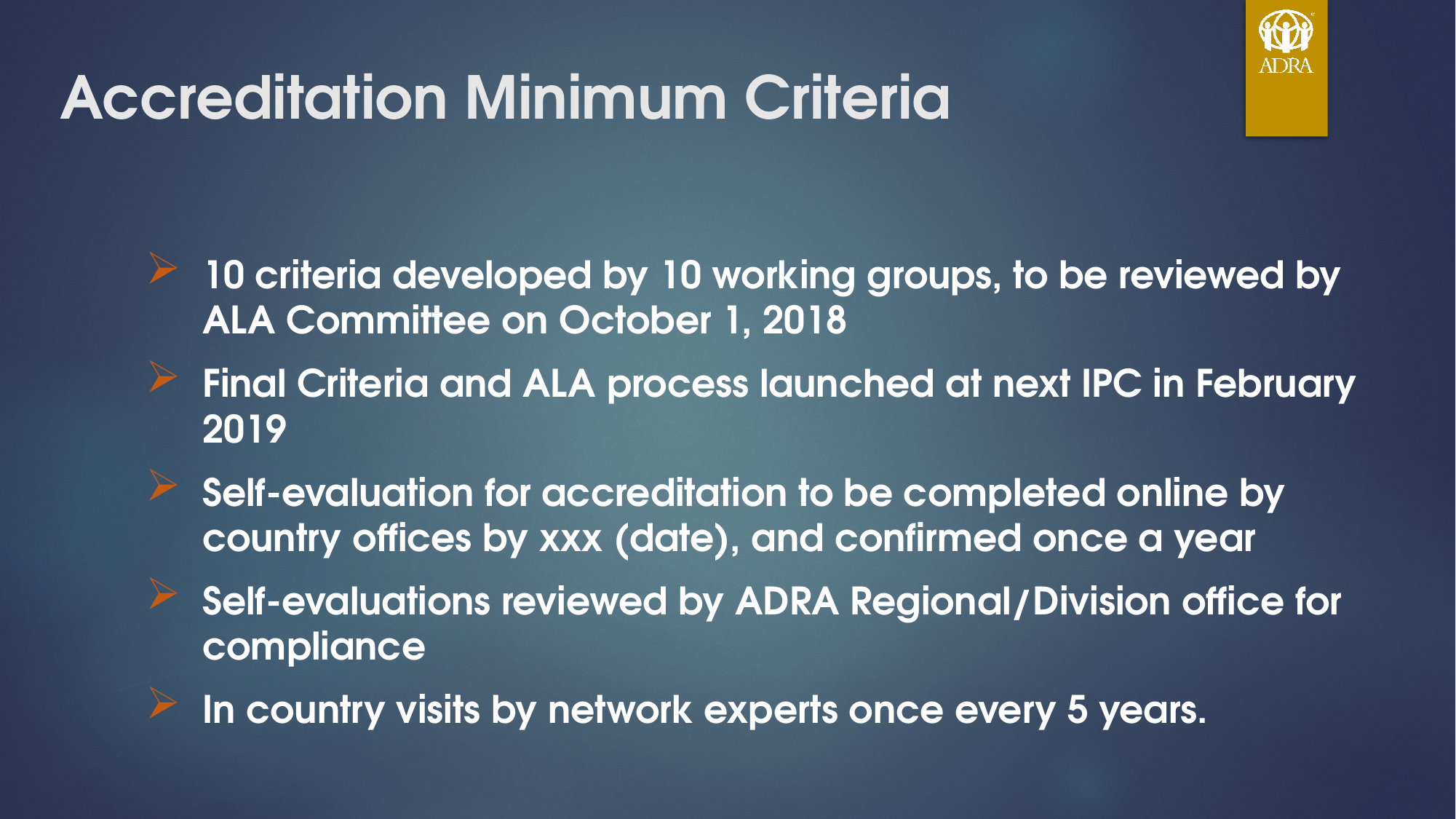

# Accreditation Minimum Criteria
10 criteria developed by 10 working groups, to be reviewed by ALA Committee on October 1, 2018
Final Criteria and ALA process launched at next IPC in February 2019
Self-evaluation for accreditation to be completed online by country offices by xxx (date), and confirmed once a year
Self-evaluations reviewed by ADRA Regional/Division office for compliance
In country visits by network experts once every 5 years.